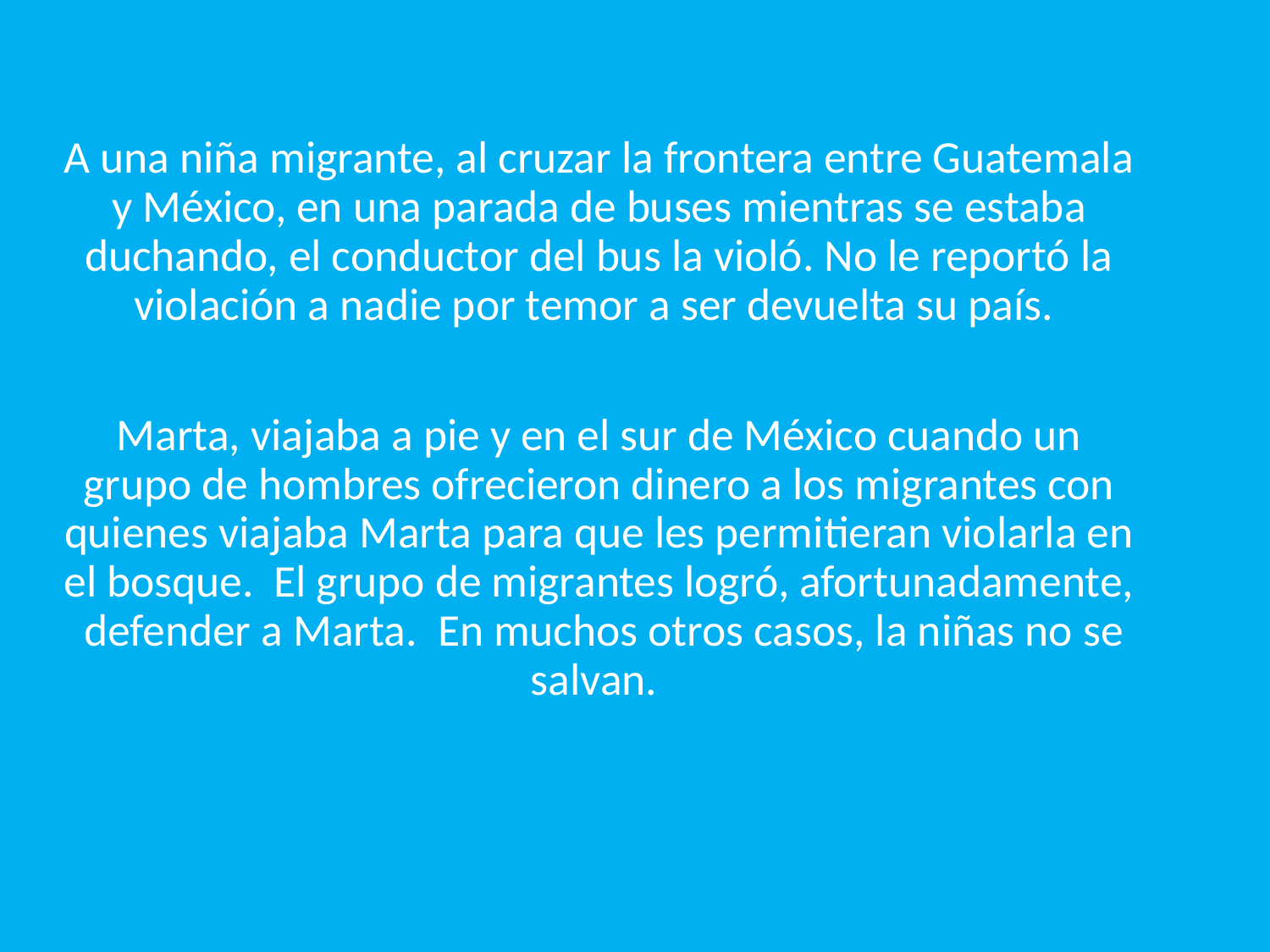

A una niña migrante, al cruzar la frontera entre Guatemala y México, en una parada de buses mientras se estaba duchando, el conductor del bus la violó. No le reportó la violación a nadie por temor a ser devuelta su país.

Marta, viajaba a pie y en el sur de México cuando un grupo de hombres ofrecieron dinero a los migrantes con quienes viajaba Marta para que les permitieran violarla en el bosque.  El grupo de migrantes logró, afortunadamente,  defender a Marta.  En muchos otros casos, la niñas no se salvan.